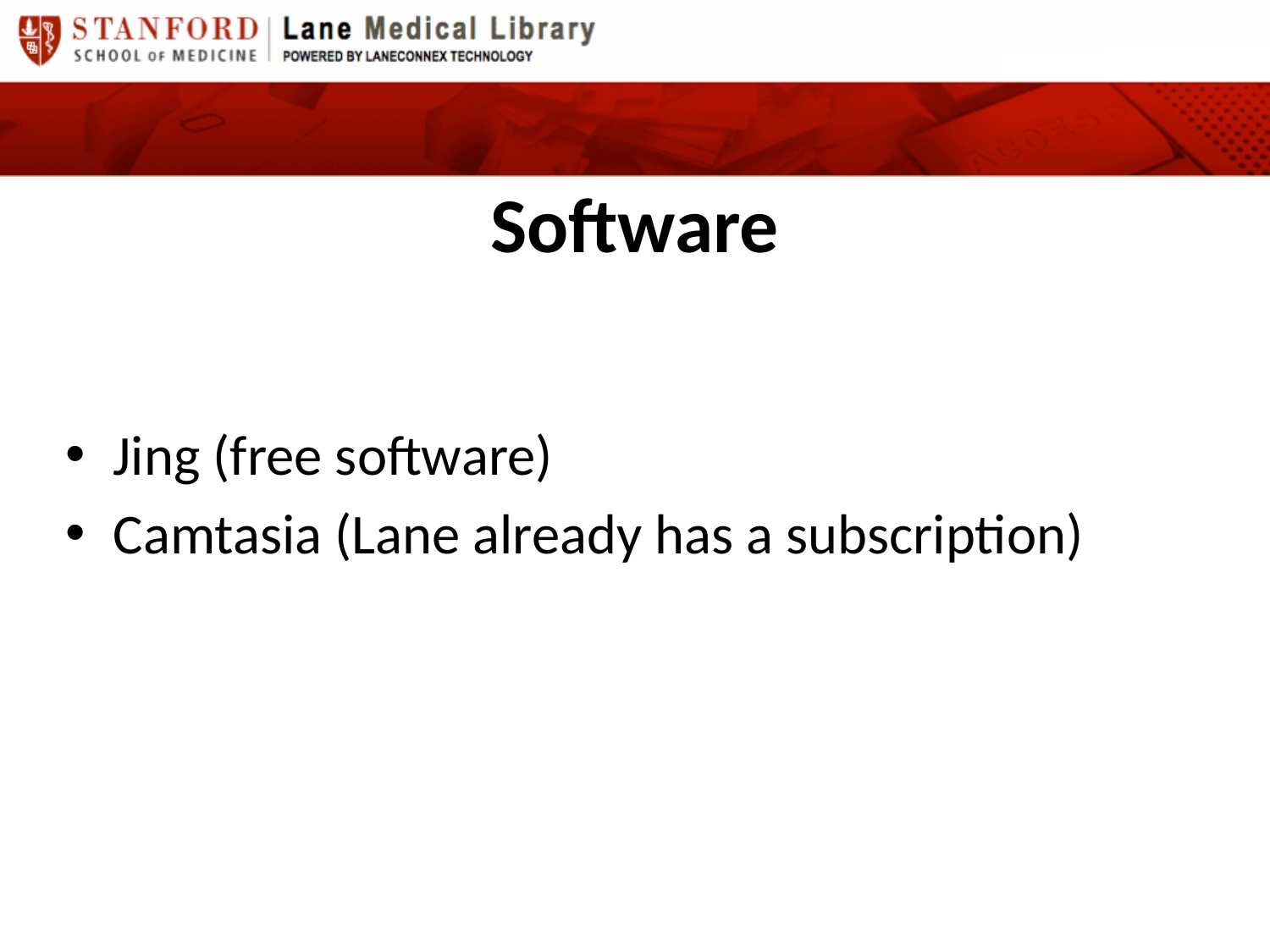

# Software
Jing (free software)
Camtasia (Lane already has a subscription)